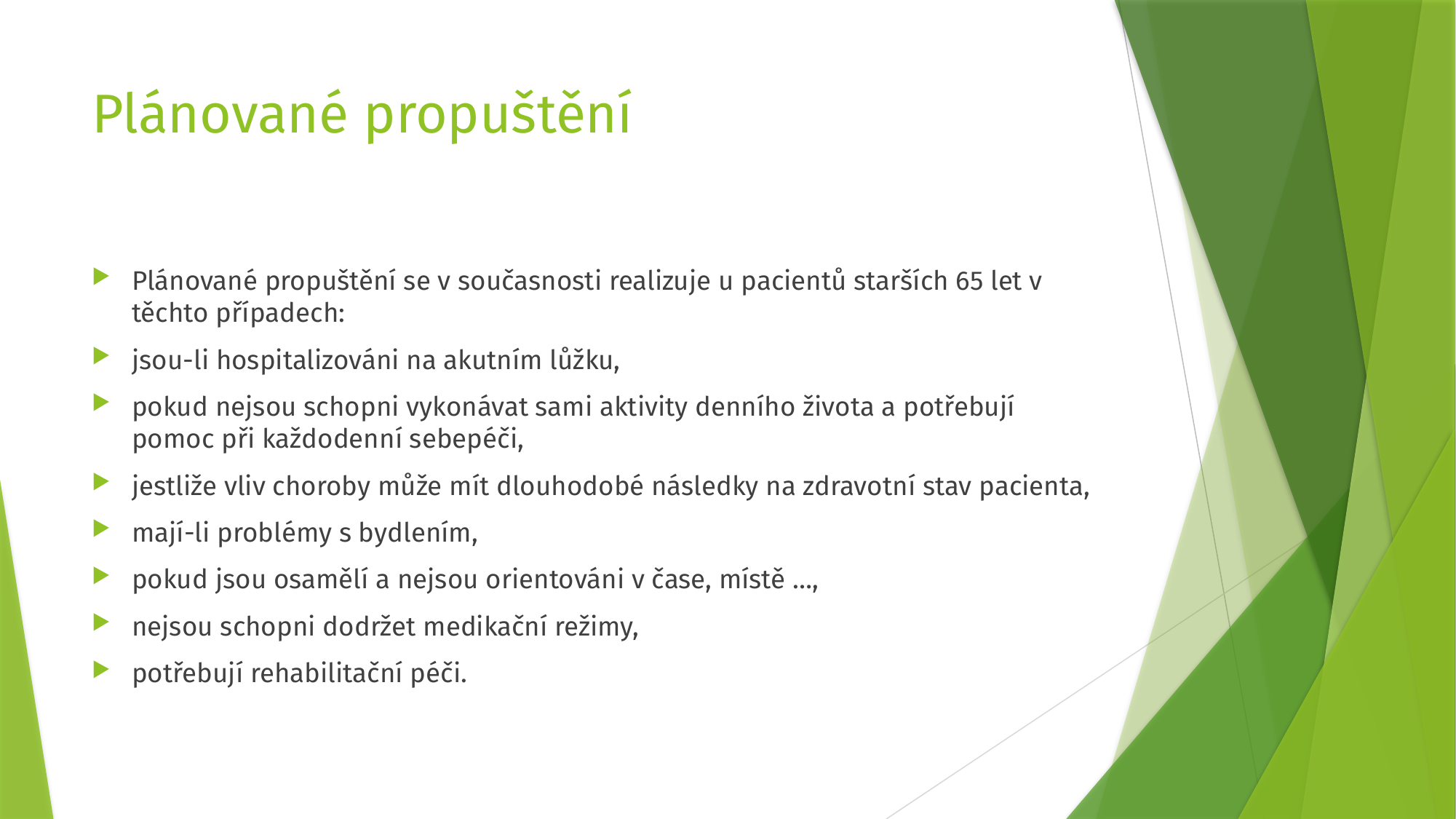

# Plánované propuštění
Plánované propuštění se v současnosti realizuje u pacientů starších 65 let v těchto případech:
jsou-li hospitalizováni na akutním lůžku,
pokud nejsou schopni vykonávat sami aktivity denního života a potřebují pomoc při každodenní sebepéči,
jestliže vliv choroby může mít dlouhodobé následky na zdravotní stav pacienta,
mají-li problémy s bydlením,
pokud jsou osamělí a nejsou orientováni v čase, místě …,
nejsou schopni dodržet medikační režimy,
potřebují rehabilitační péči.